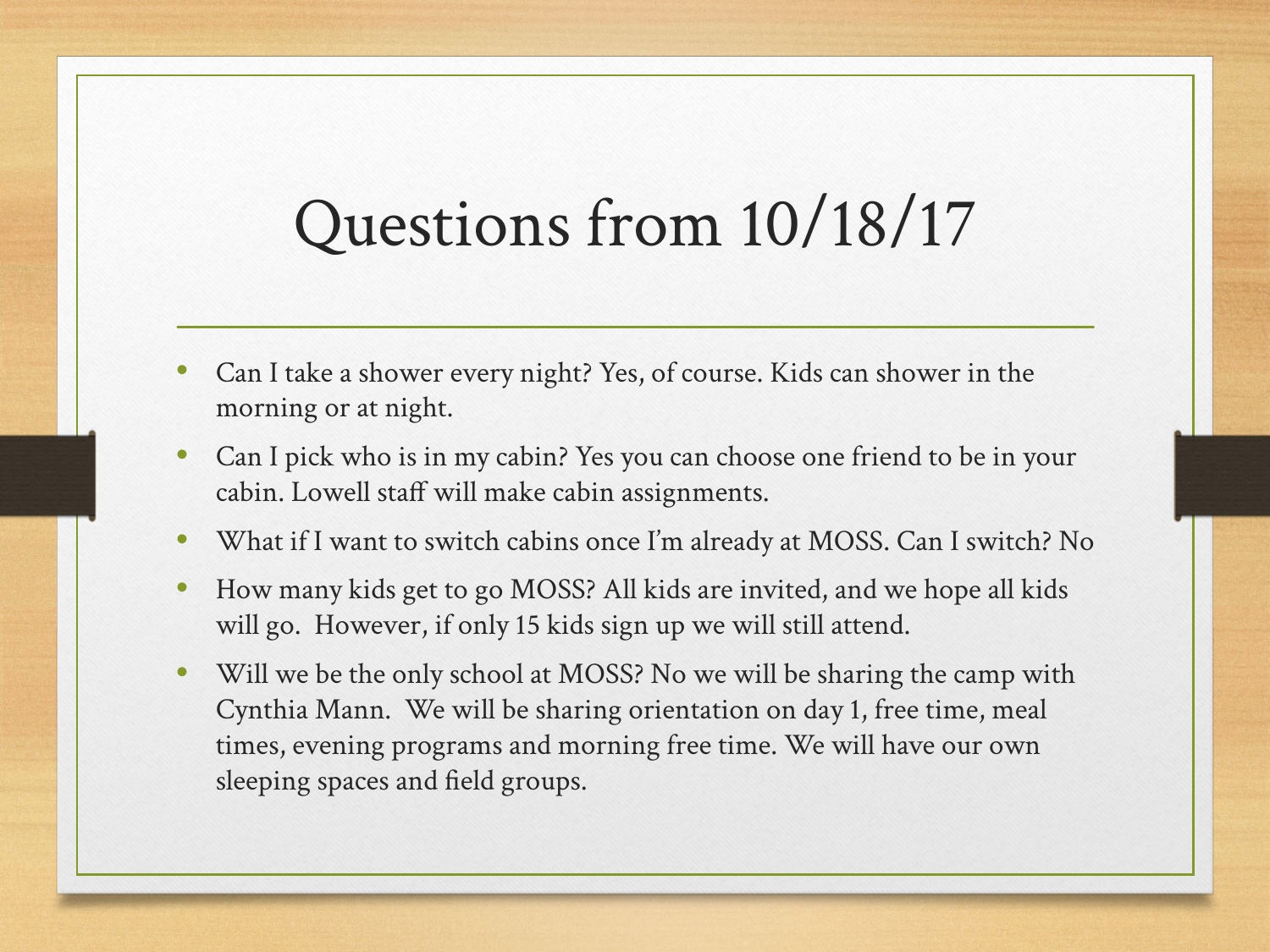

# Questions from 10/18/17
Can I take a shower every night? Yes, of course. Kids can shower in the morning or at night.
Can I pick who is in my cabin? Yes you can choose one friend to be in your cabin. Lowell staff will make cabin assignments.
What if I want to switch cabins once I’m already at MOSS. Can I switch? No
How many kids get to go MOSS? All kids are invited, and we hope all kids will go.  However, if only 15 kids sign up we will still attend.
Will we be the only school at MOSS? No we will be sharing the camp with Cynthia Mann.  We will be sharing orientation on day 1, free time, meal times, evening programs and morning free time. We will have our own sleeping spaces and field groups.